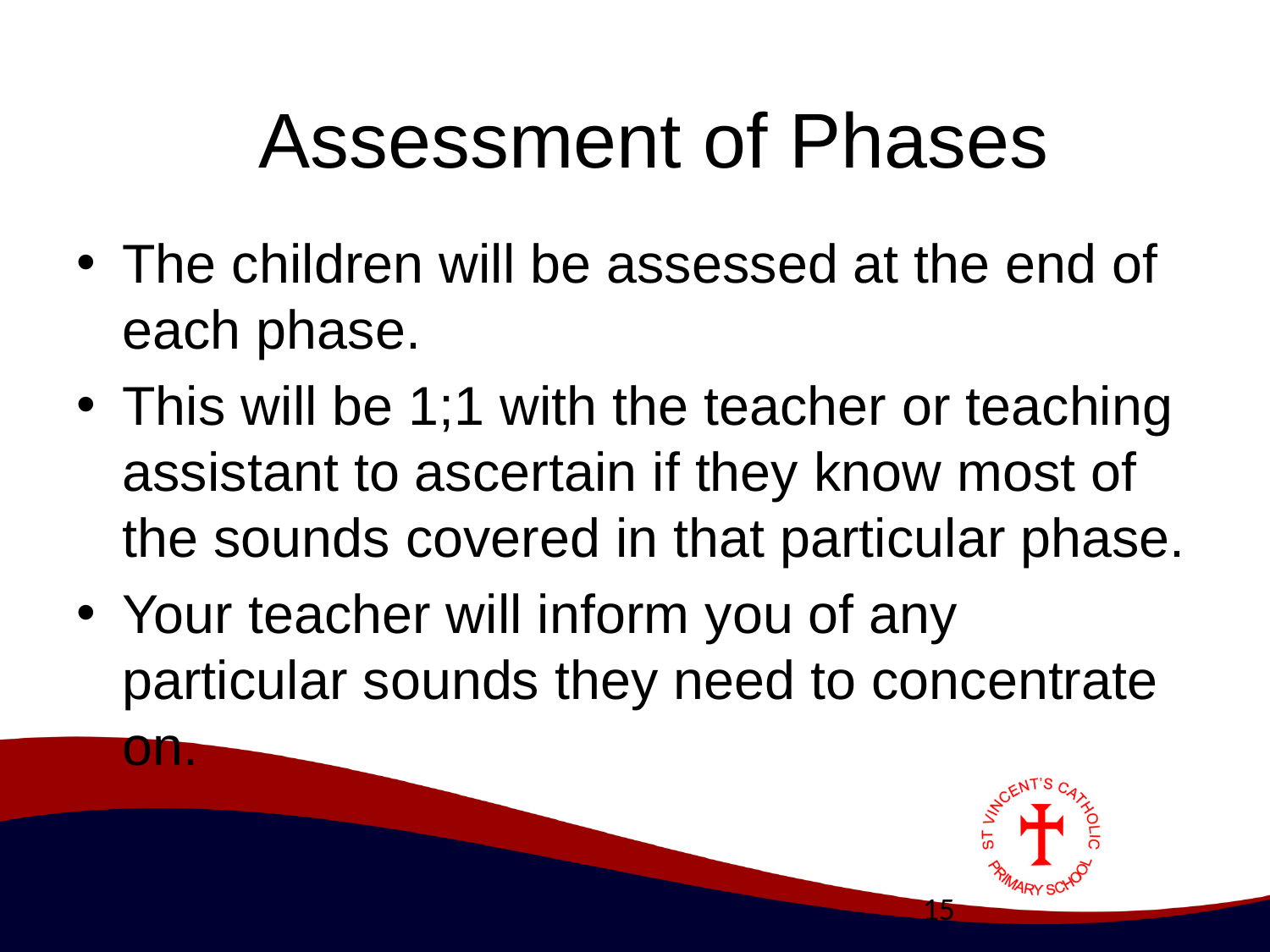

# Assessment of Phases
The children will be assessed at the end of each phase.
This will be 1;1 with the teacher or teaching assistant to ascertain if they know most of the sounds covered in that particular phase.
Your teacher will inform you of any particular sounds they need to concentrate on.
15